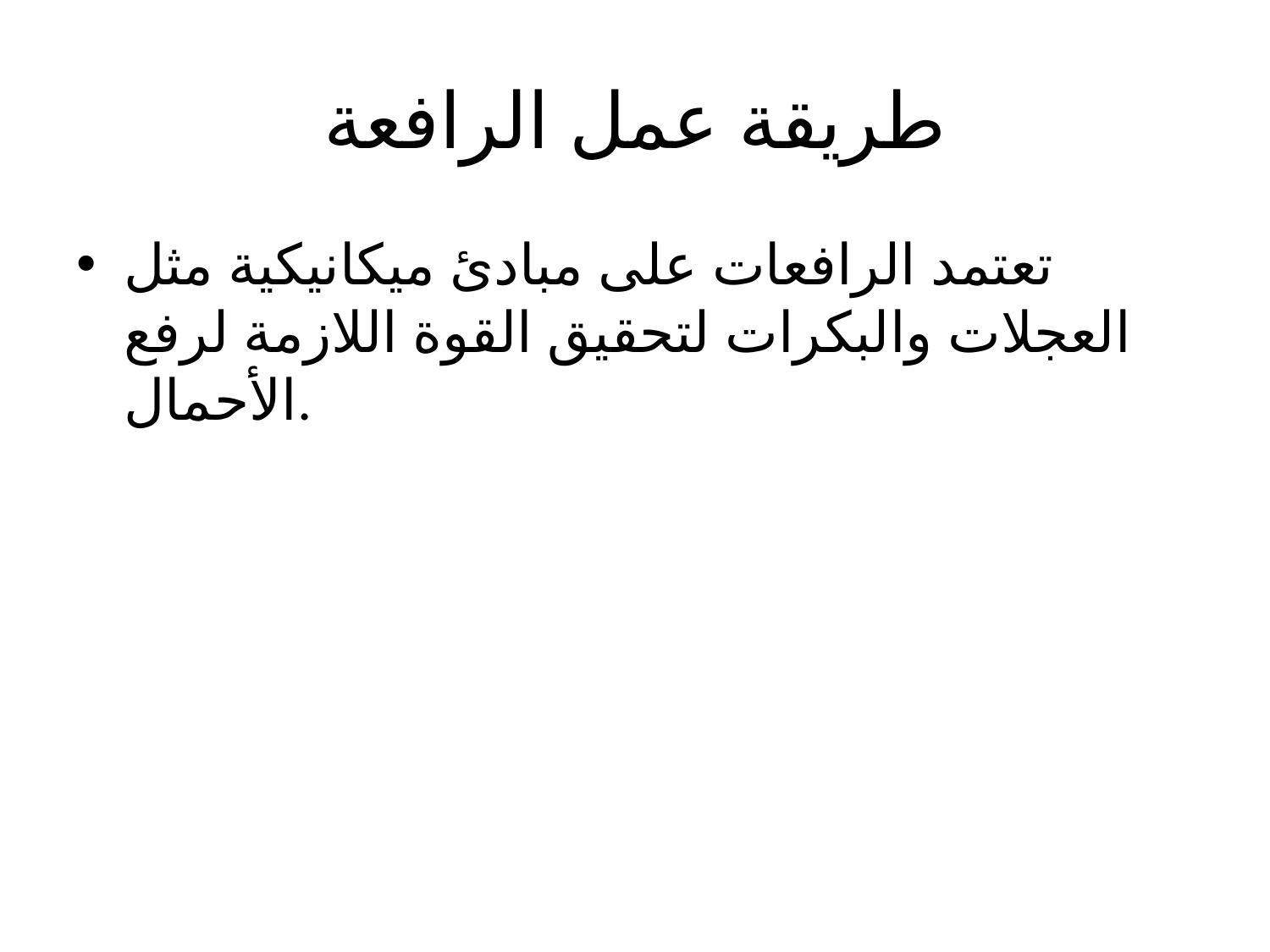

# طريقة عمل الرافعة
تعتمد الرافعات على مبادئ ميكانيكية مثل العجلات والبكرات لتحقيق القوة اللازمة لرفع الأحمال.